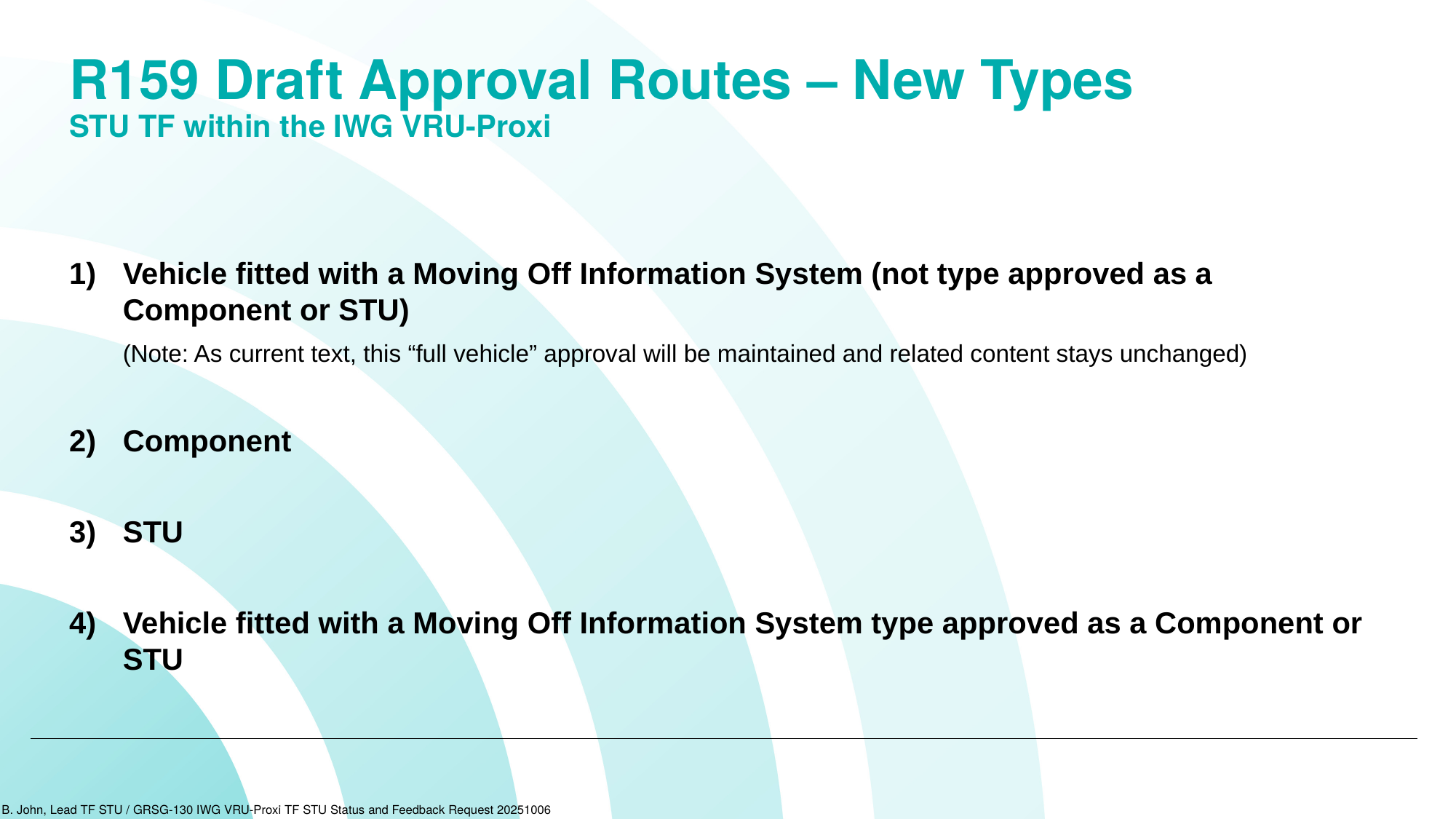

# R159 Draft Approval Routes – New Types STU TF within the IWG VRU-Proxi

Vehicle fitted with a Moving Off Information System (not type approved as a Component or STU)
(Note: As current text, this “full vehicle” approval will be maintained and related content stays unchanged)
Component
STU
Vehicle fitted with a Moving Off Information System type approved as a Component or STU